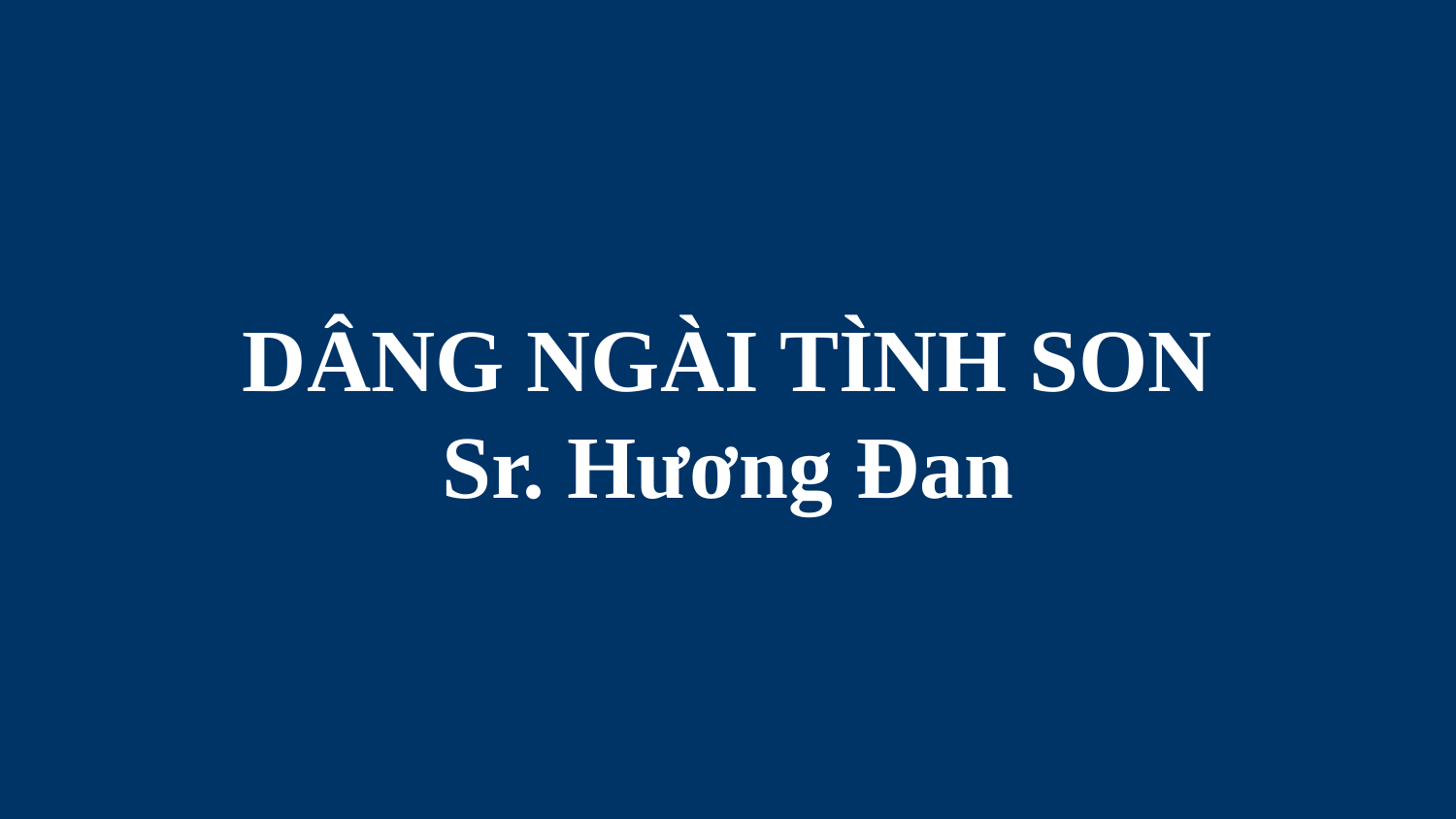

# DÂNG NGÀI TÌNH SON Sr. Hương Đan